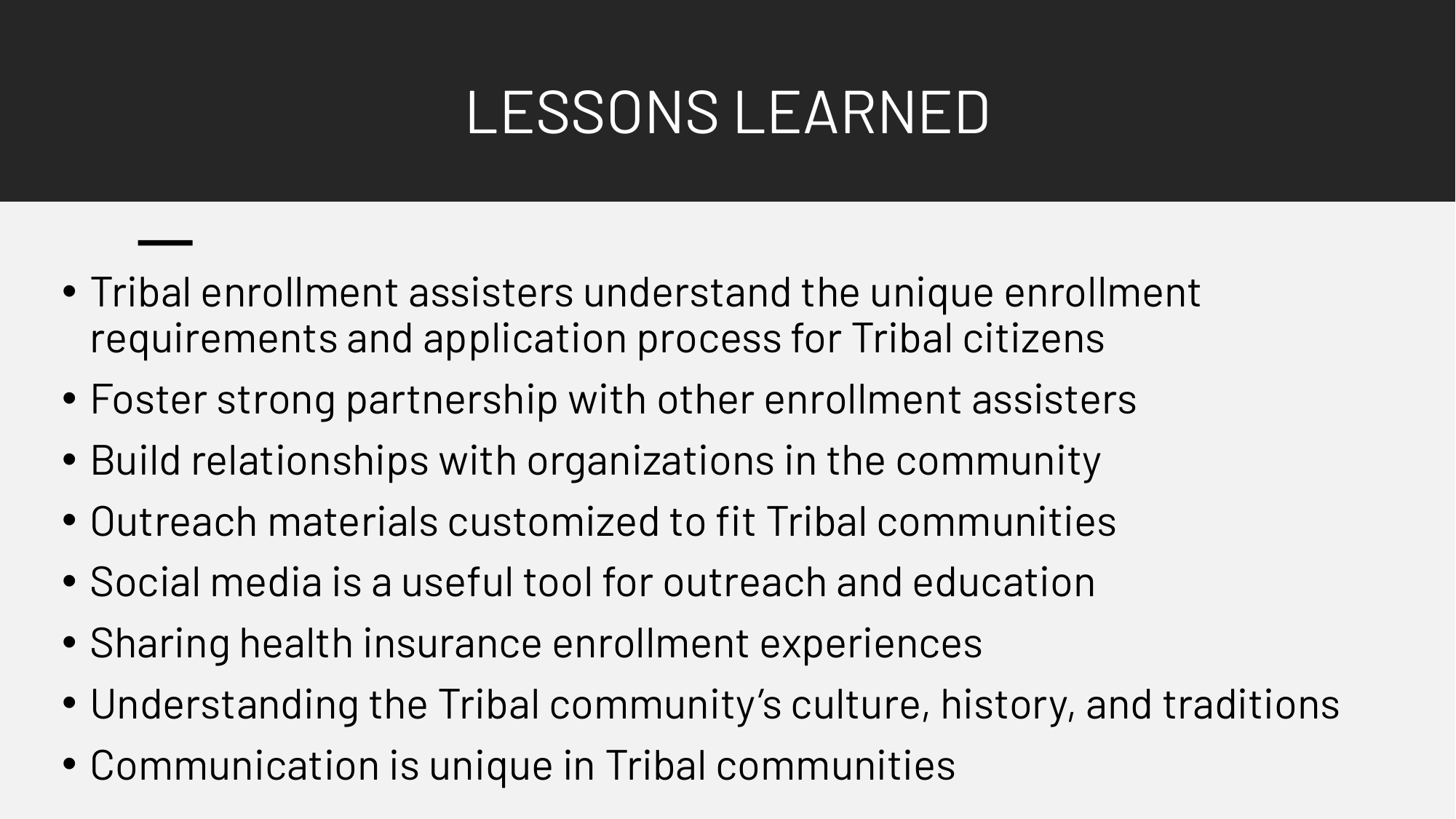

# LESSONS LEARNED

Tribal enrollment assisters understand the unique enrollment requirements and application process for Tribal citizens
Foster strong partnership with other enrollment assisters
Build relationships with organizations in the community
Outreach materials customized to fit Tribal communities
Social media is a useful tool for outreach and education
Sharing health insurance enrollment experiences
Understanding the Tribal community’s culture, history, and traditions
Communication is unique in Tribal communities